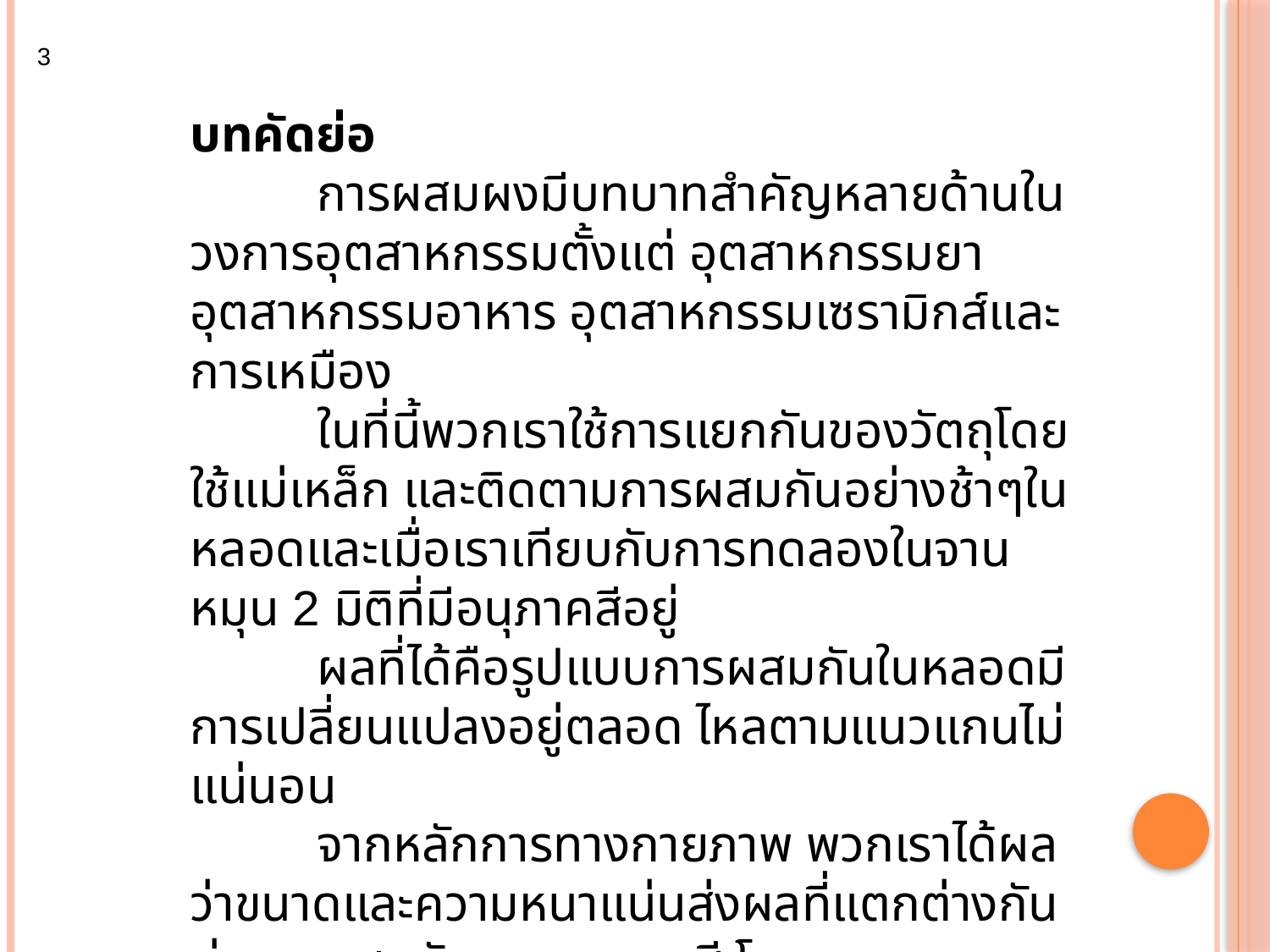

3
บทคัดย่อ
	การผสมผงมีบทบาทสำคัญหลายด้านในวงการอุตสาหกรรมตั้งแต่ อุตสาหกรรมยา อุตสาหกรรมอาหาร อุตสาหกรรมเซรามิกส์และการเหมือง
	ในที่นี้พวกเราใช้การแยกกันของวัตถุโดยใช้แม่เหล็ก และติดตามการผสมกันอย่างช้าๆในหลอดและเมื่อเราเทียบกับการทดลองในจานหมุน 2 มิติที่มีอนุภาคสีอยู่
	ผลที่ได้คือรูปแบบการผสมกันในหลอดมีการเปลี่ยนแปลงอยู่ตลอด ไหลตามแนวแกนไม่แน่นอน
 	จากหลักการทางกายภาพ พวกเราได้ผลว่าขนาดและความหนาแน่นส่งผลที่แตกต่างกันต่อการผสมกันของอนุภาคสี โดยการทดลองเราจะแยกวัตถุที่ใส่ตามแนวแกนในหลอดหมุนช้า